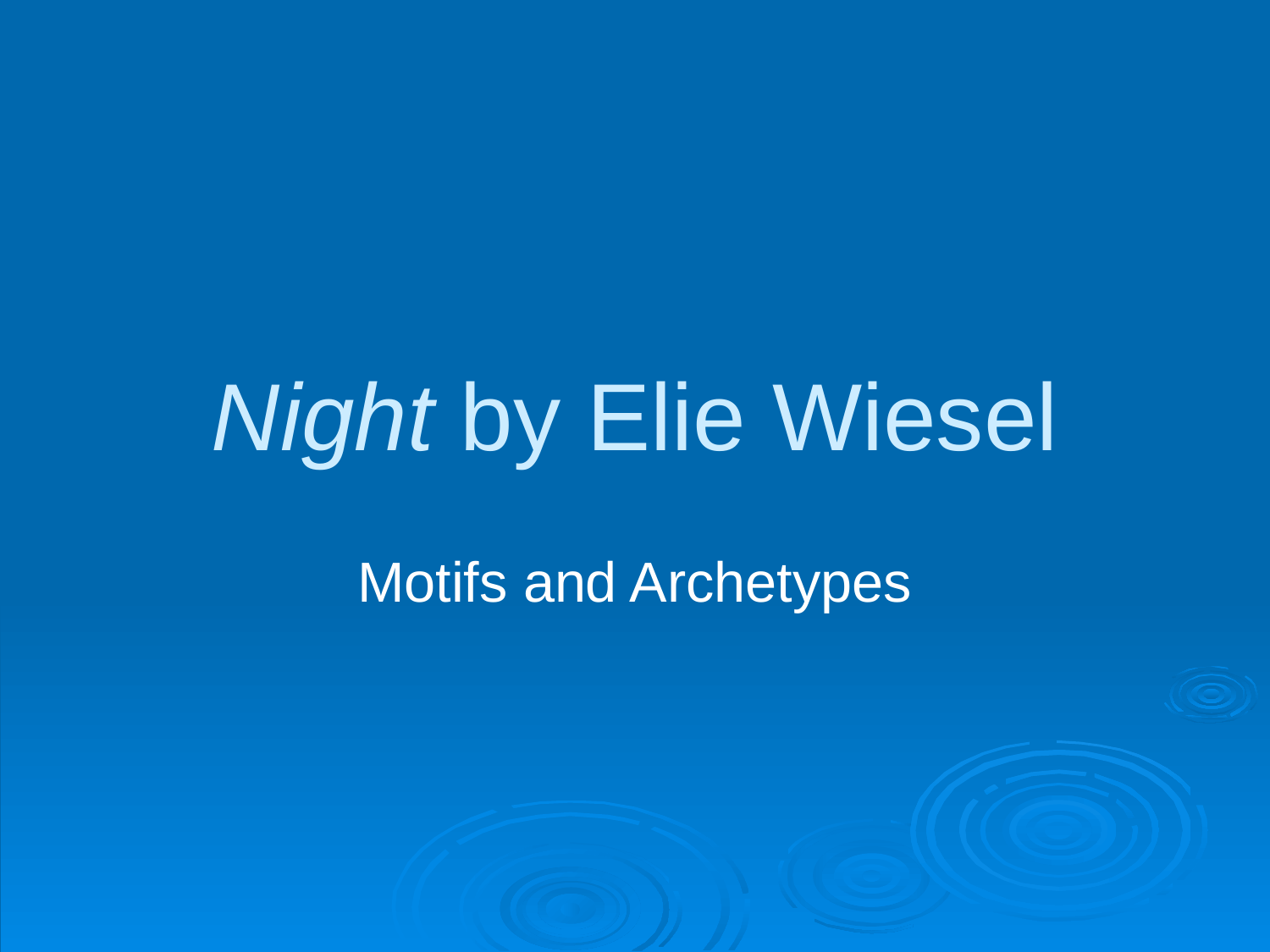

# Night by Elie Wiesel
Motifs and Archetypes